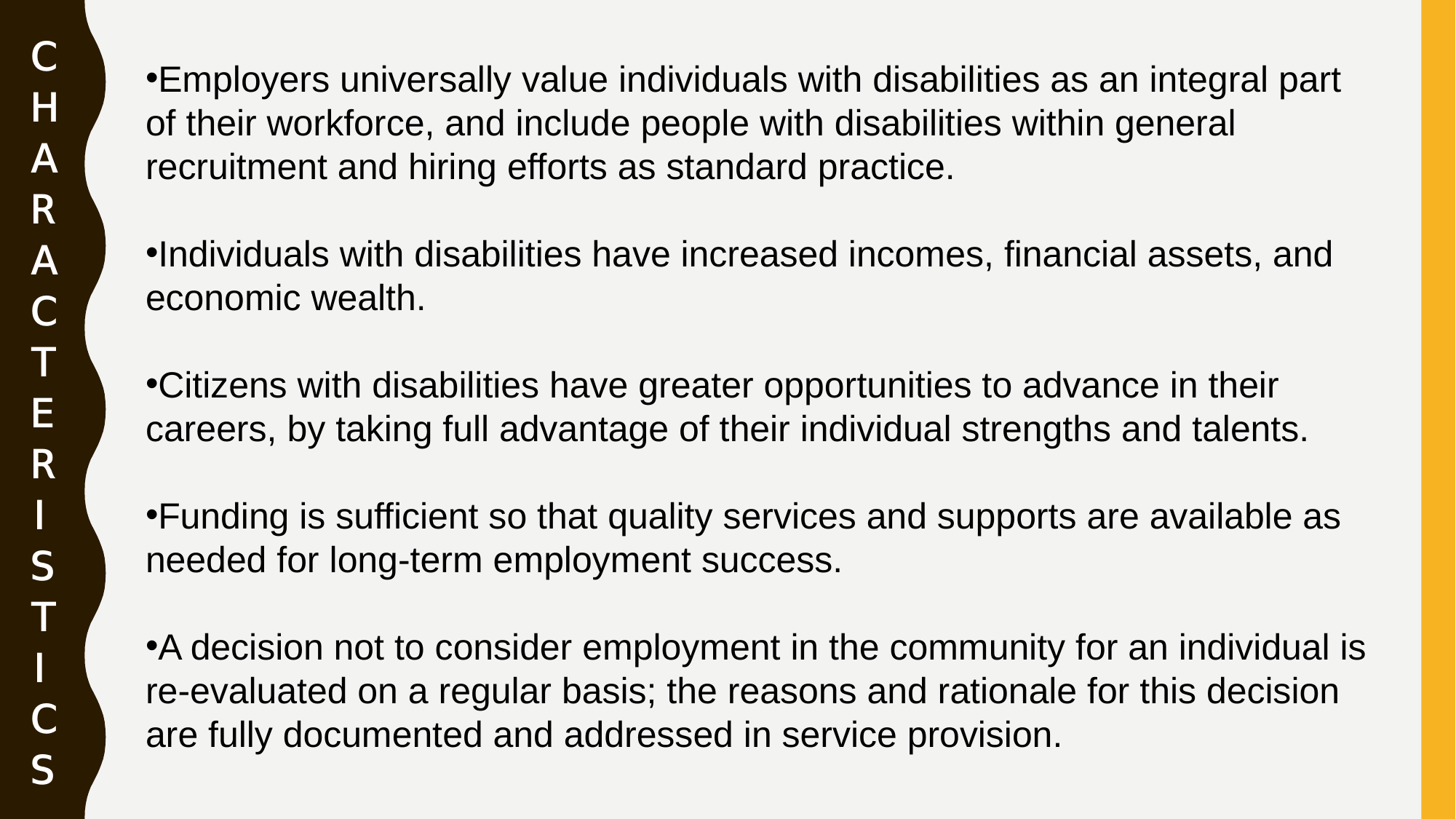

C
H
A
R
A
C
T
E
R
I
S
T
I
C
S

Employers universally value individuals with disabilities as an integral part of their workforce, and include people with disabilities within general recruitment and hiring efforts as standard practice.

Individuals with disabilities have increased incomes, financial assets, and economic wealth.

Citizens with disabilities have greater opportunities to advance in their careers, by taking full advantage of their individual strengths and talents.

Funding is sufficient so that quality services and supports are available as needed for long-term employment success.

A decision not to consider employment in the community for an individual is re-evaluated on a regular basis; the reasons and rationale for this decision are fully documented and addressed in service provision.